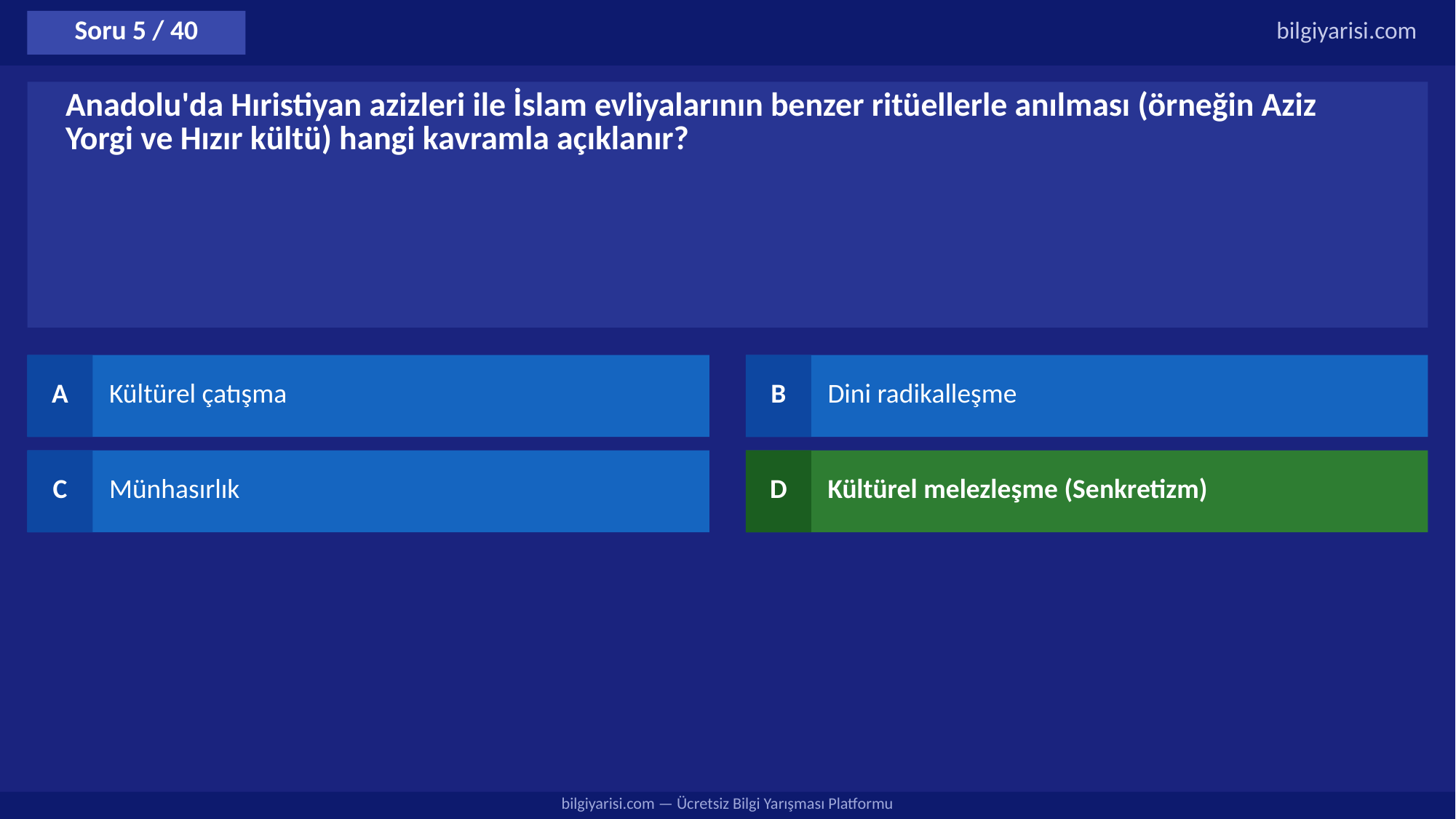

Soru 5 / 40
bilgiyarisi.com

Anadolu'da Hıristiyan azizleri ile İslam evliyalarının benzer ritüellerle anılması (örneğin Aziz Yorgi ve Hızır kültü) hangi kavramla açıklanır?

A
Kültürel çatışma

B
Dini radikalleşme

C
Münhasırlık

D
Kültürel melezleşme (Senkretizm)
bilgiyarisi.com — Ücretsiz Bilgi Yarışması Platformu